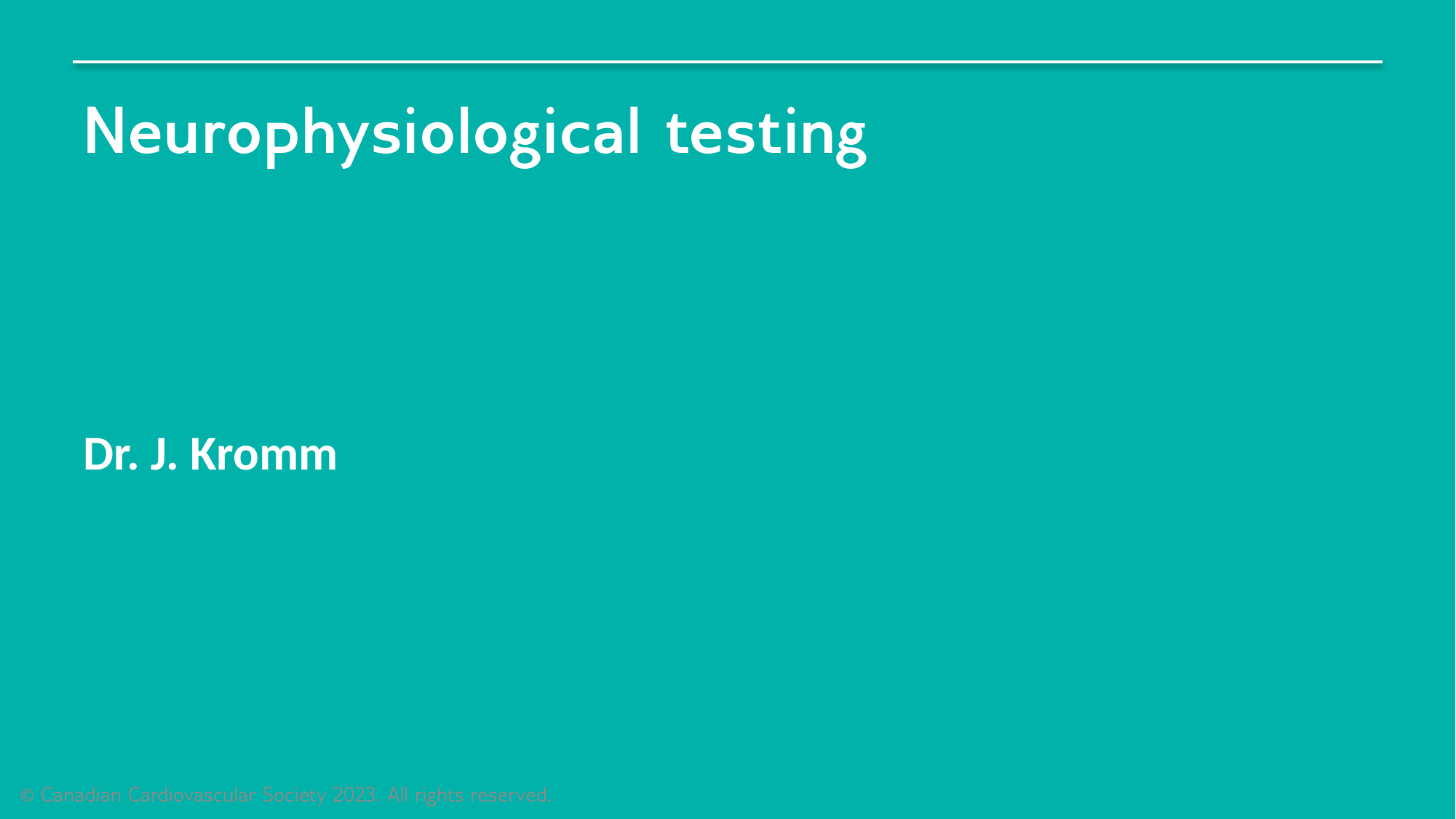

# Neurophysiological testing
Dr. J. Kromm
© Canadian Cardiovascular Society 2023. All rights reserved.